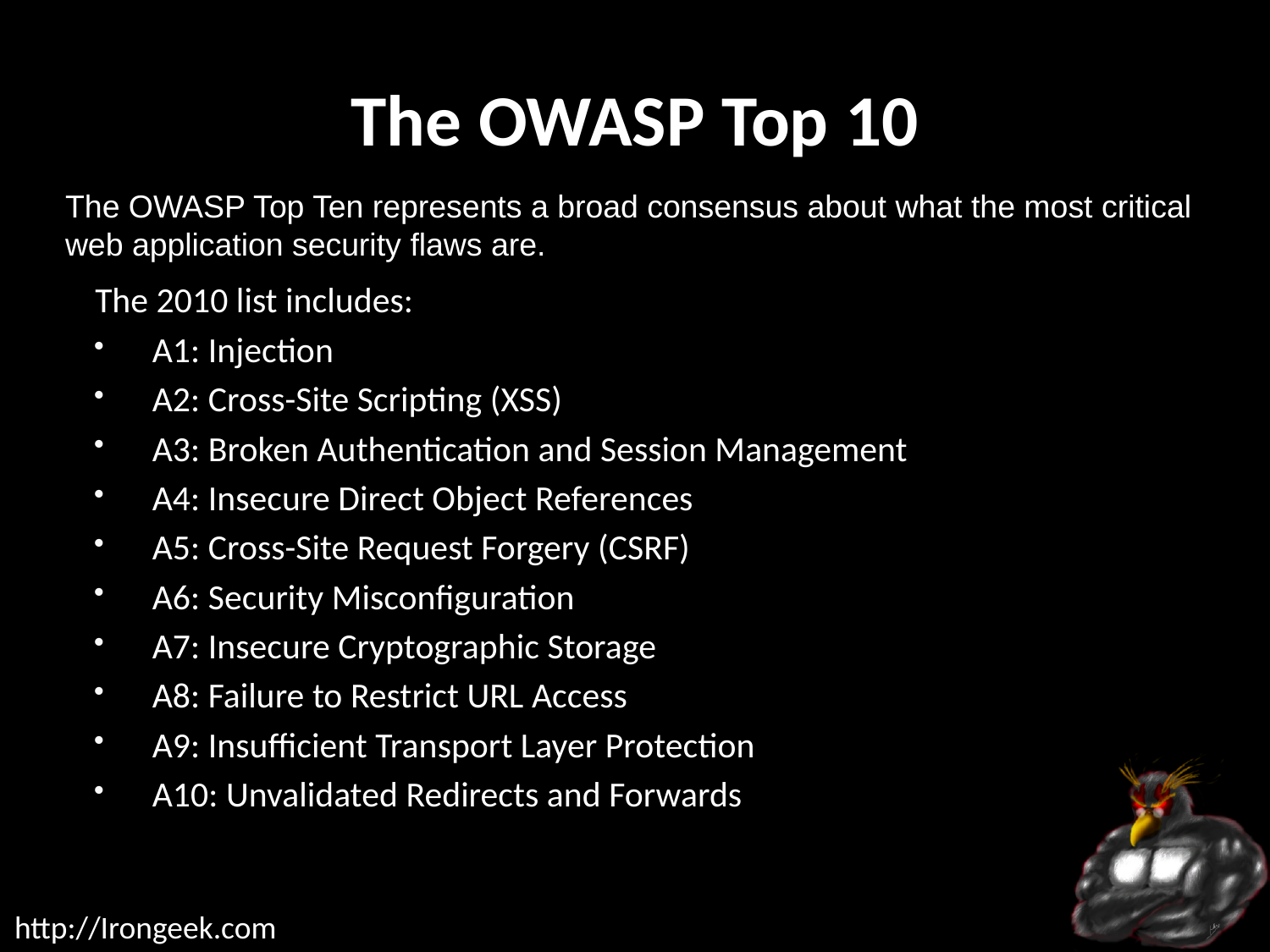

# The OWASP Top 10
The OWASP Top Ten represents a broad consensus about what the most critical web application security flaws are.

The 2010 list includes:
A1: Injection
A2: Cross-Site Scripting (XSS)
A3: Broken Authentication and Session Management
A4: Insecure Direct Object References
A5: Cross-Site Request Forgery (CSRF)
A6: Security Misconfiguration
A7: Insecure Cryptographic Storage
A8: Failure to Restrict URL Access
A9: Insufficient Transport Layer Protection
A10: Unvalidated Redirects and Forwards